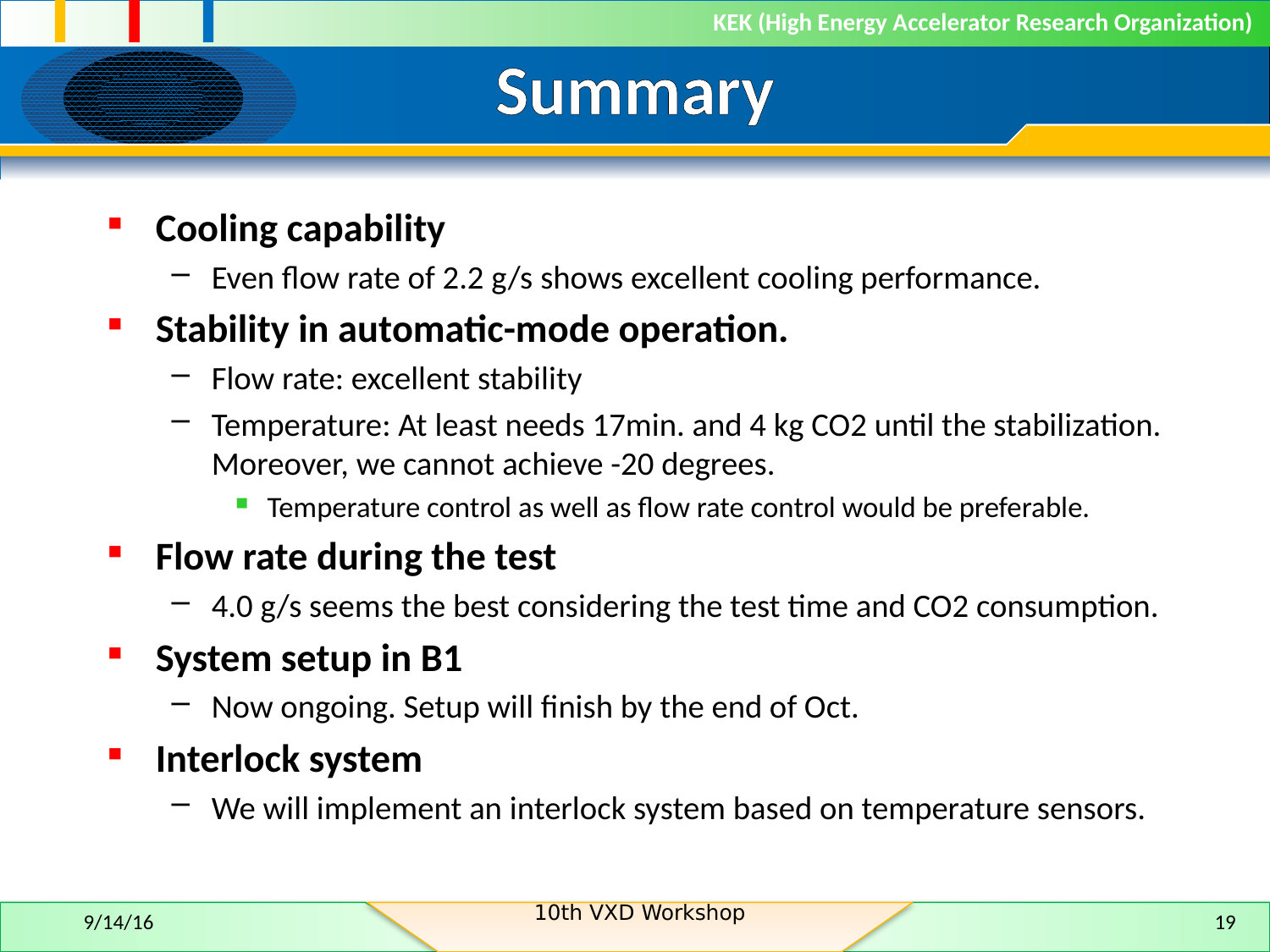

# Summary
Cooling capability
Even flow rate of 2.2 g/s shows excellent cooling performance.
Stability in automatic-mode operation.
Flow rate: excellent stability
Temperature: At least needs 17min. and 4 kg CO2 until the stabilization. Moreover, we cannot achieve -20 degrees.
Temperature control as well as flow rate control would be preferable.
Flow rate during the test
4.0 g/s seems the best considering the test time and CO2 consumption.
System setup in B1
Now ongoing. Setup will finish by the end of Oct.
Interlock system
We will implement an interlock system based on temperature sensors.
10th VXD Workshop
9/14/16
19